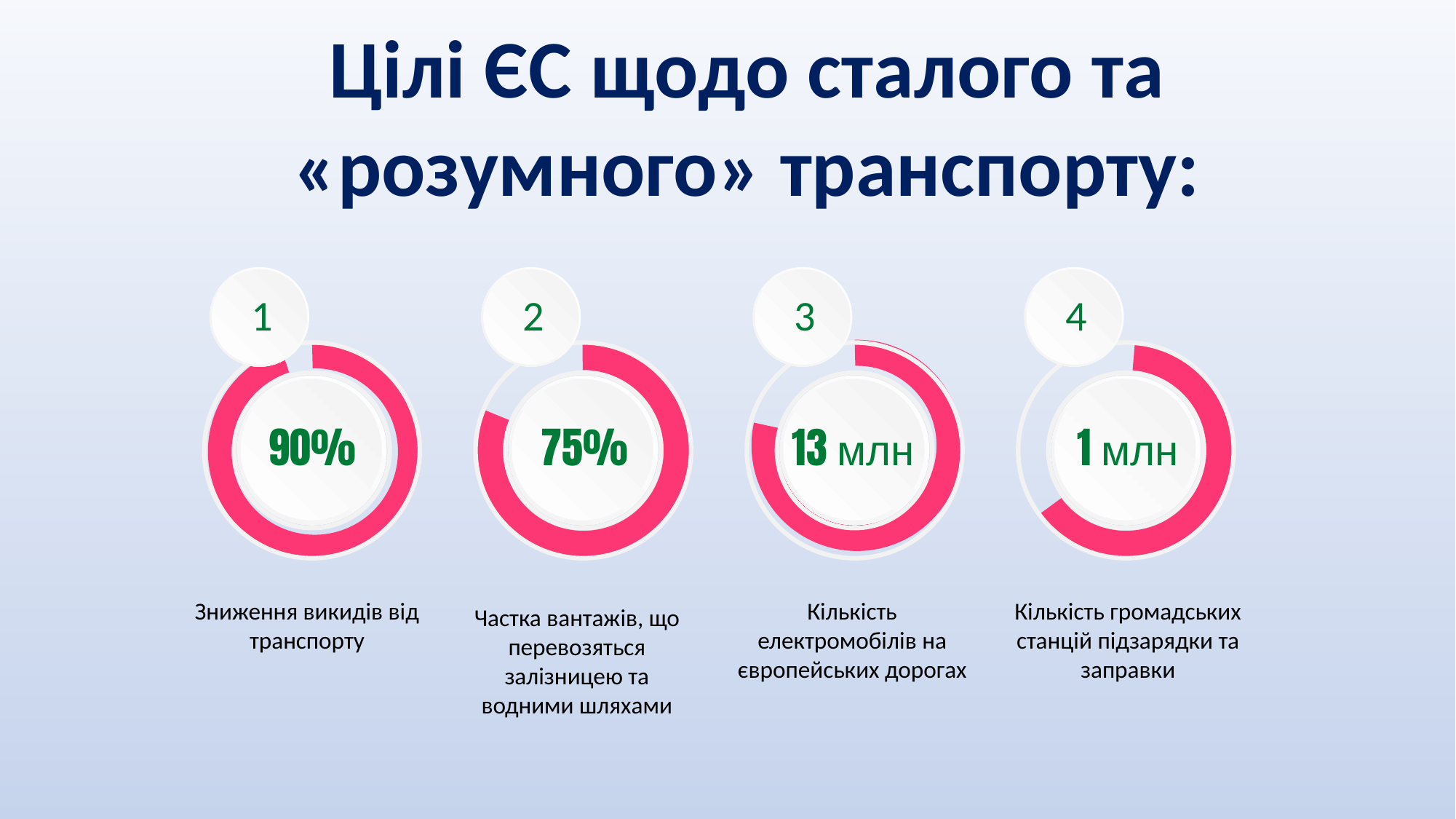

# Цілі ЄС щодо сталого та «розумного» транспорту:

1

2

3

4

90%
75%
13 млн
1 млн
Зниження викидів від транспорту
Кількість електромобілів на європейських дорогах
Кількість громадських станцій підзарядки та заправки
Частка вантажів, що перевозяться залізницею та водними шляхами